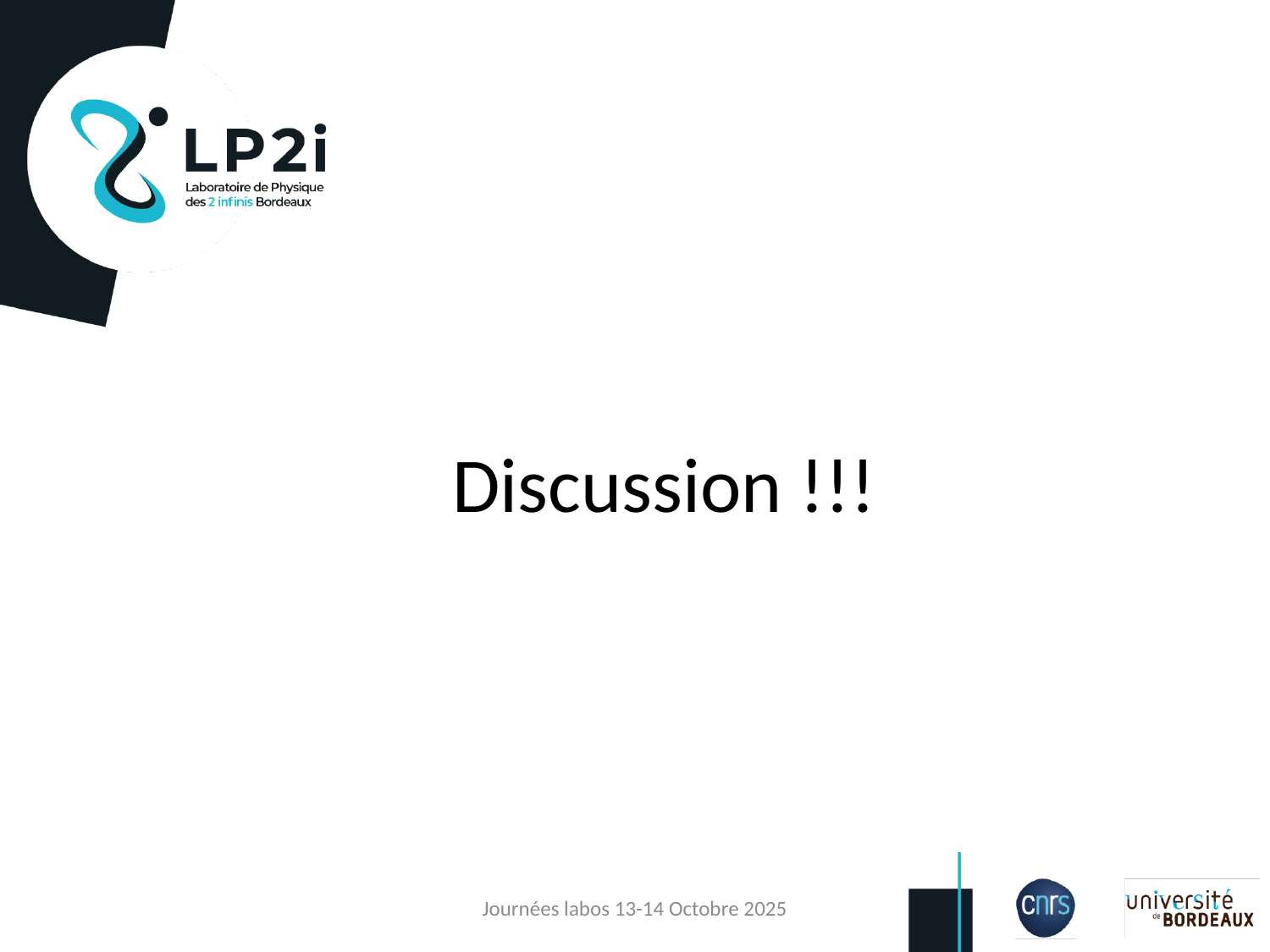

# Discussion !!!
Journées labos 13-14 Octobre 2025